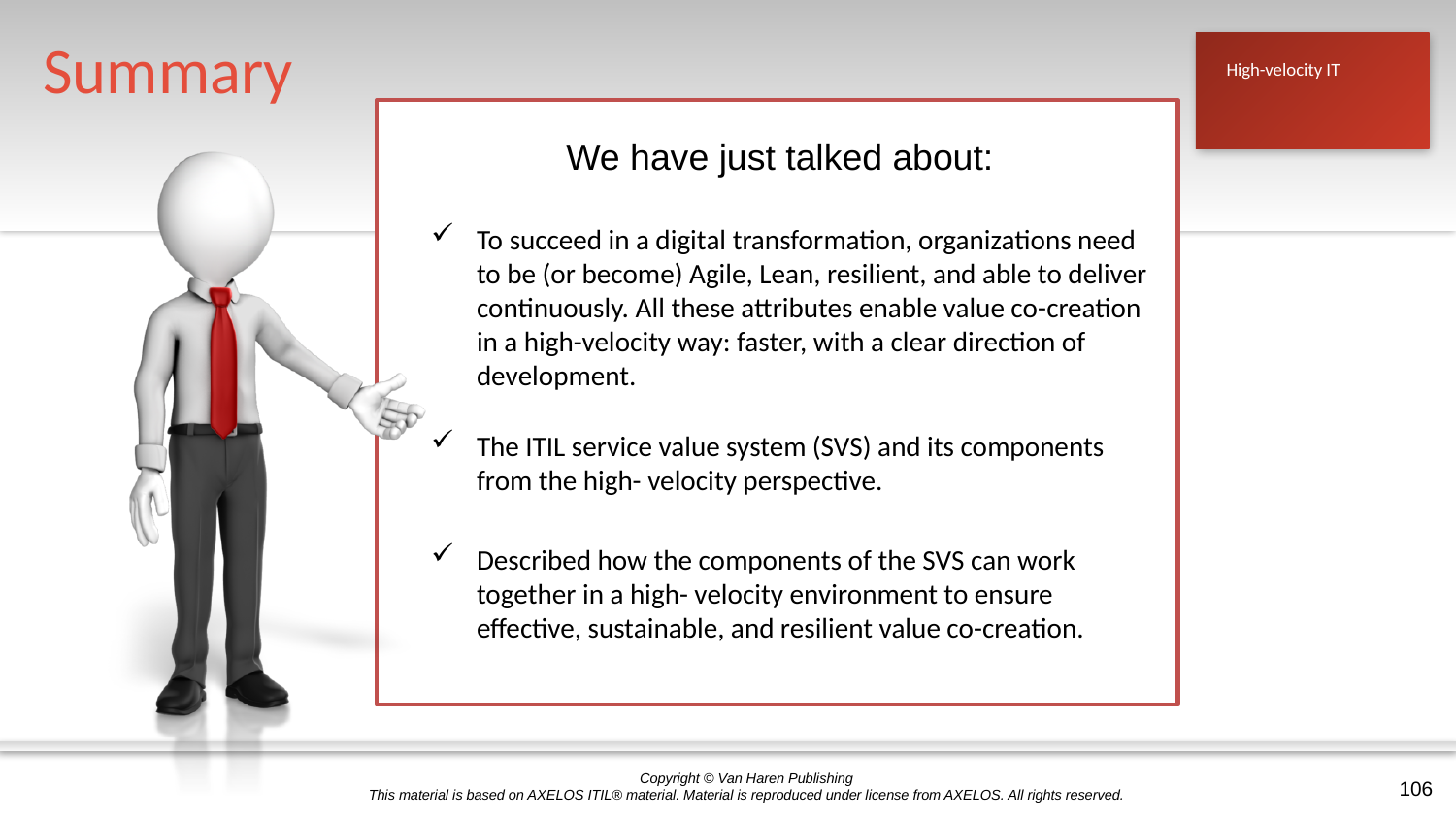

Summary
High-velocity IT
To succeed in a digital transformation, organizations need to be (or become) Agile, Lean, resilient, and able to deliver continuously. All these attributes enable value co-creation in a high-velocity way: faster, with a clear direction of development.

The ITIL service value system (SVS) and its components from the high- velocity perspective.

Described how the components of the SVS can work together in a high- velocity environment to ensure effective, sustainable, and resilient value co-creation.